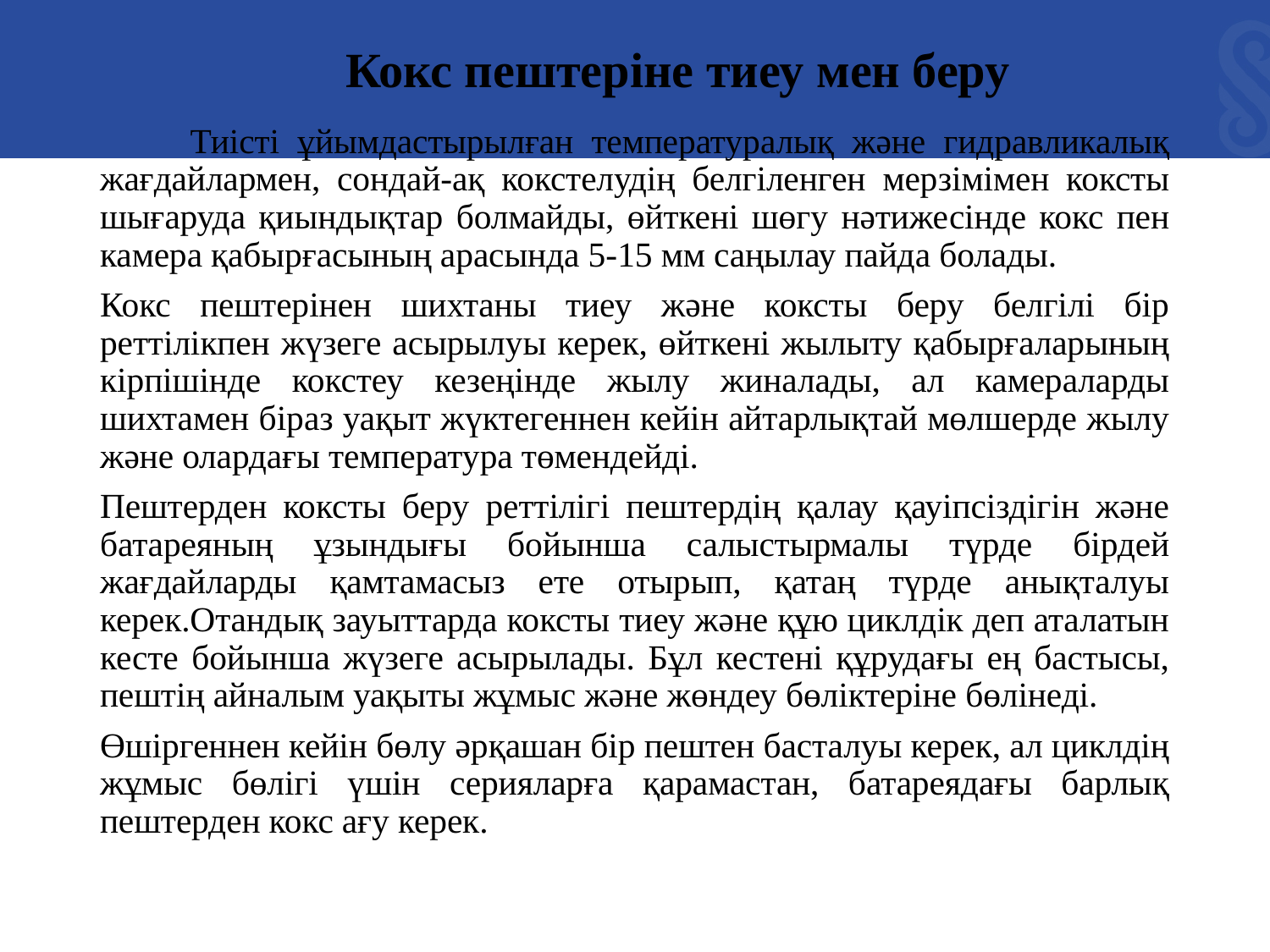

Кокс пештеріне тиеу мен беру
	Тиісті ұйымдастырылған температуралық және гидравликалық жағдайлармен, сондай-ақ кокстелудің белгіленген мерзімімен коксты шығаруда қиындықтар болмайды, өйткені шөгу нәтижесінде кокс пен камера қабырғасының арасында 5-15 мм саңылау пайда болады.
Кокс пештерінен шихтаны тиеу және коксты беру белгілі бір реттілікпен жүзеге асырылуы керек, өйткені жылыту қабырғаларының кірпішінде кокстеу кезеңінде жылу жиналады, ал камераларды шихтамен біраз уақыт жүктегеннен кейін айтарлықтай мөлшерде жылу және олардағы температура төмендейді.
Пештерден коксты беру реттілігі пештердің қалау қауіпсіздігін және батареяның ұзындығы бойынша салыстырмалы түрде бірдей жағдайларды қамтамасыз ете отырып, қатаң түрде анықталуы керек.Отандық зауыттарда коксты тиеу және құю циклдік деп аталатын кесте бойынша жүзеге асырылады. Бұл кестені құрудағы ең бастысы, пештің айналым уақыты жұмыс және жөндеу бөліктеріне бөлінеді.
Өшіргеннен кейін бөлу әрқашан бір пештен басталуы керек, ал циклдің жұмыс бөлігі үшін серияларға қарамастан, батареядағы барлық пештерден кокс ағу керек.